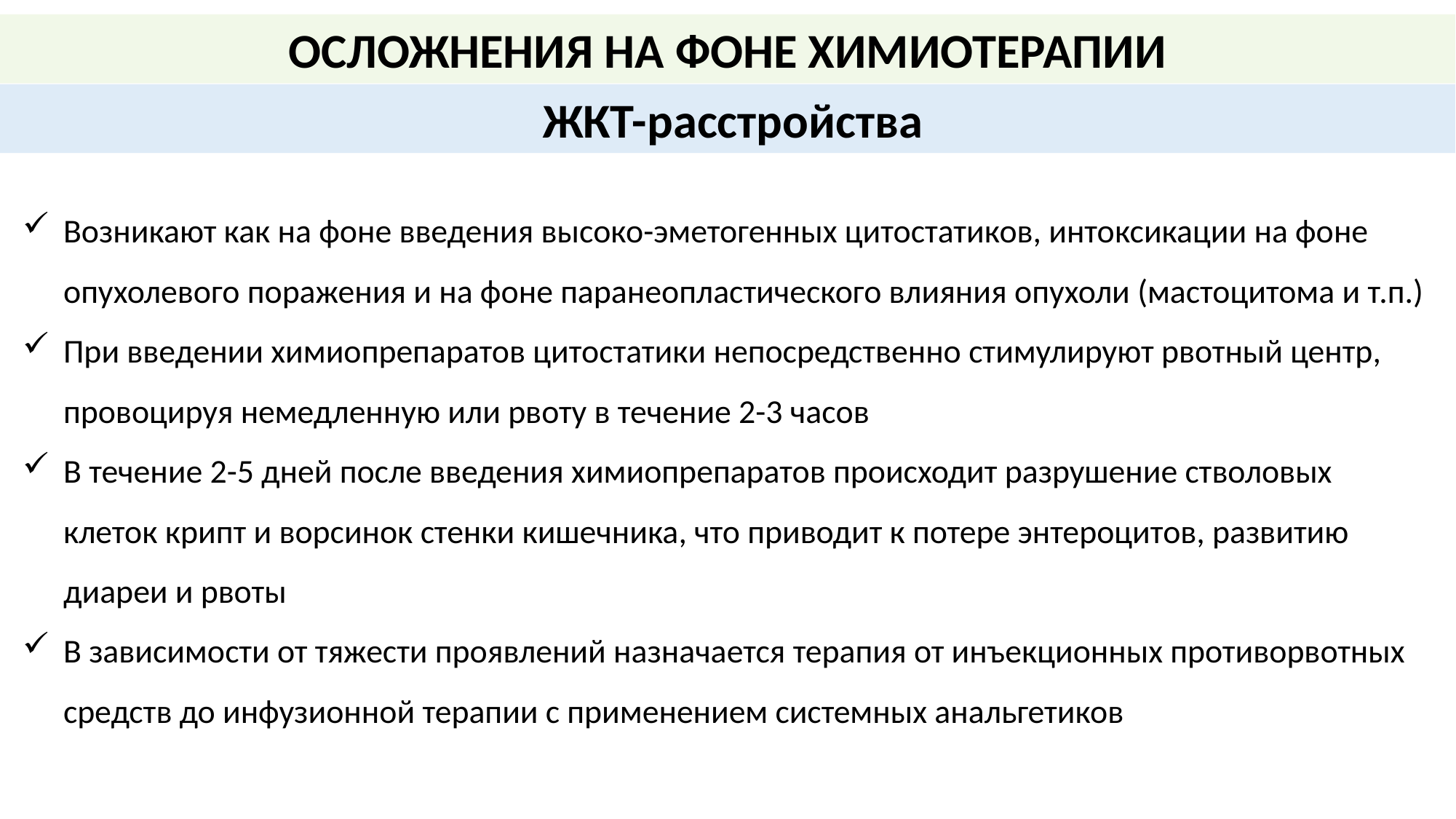

ОСЛОЖНЕНИЯ НА ФОНЕ ХИМИОТЕРАПИИ
 ЖКТ-расстройства
Возникают как на фоне введения высоко-эметогенных цитостатиков, интоксикации на фоне опухолевого поражения и на фоне паранеопластического влияния опухоли (мастоцитома и т.п.)
При введении химиопрепаратов цитостатики непосредственно стимулируют рвотный центр, провоцируя немедленную или рвоту в течение 2-3 часов
В течение 2-5 дней после введения химиопрепаратов происходит разрушение стволовых клеток крипт и ворсинок стенки кишечника, что приводит к потере энтероцитов, развитию диареи и рвоты
В зависимости от тяжести проявлений назначается терапия от инъекционных противорвотных средств до инфузионной терапии с применением системных анальгетиков